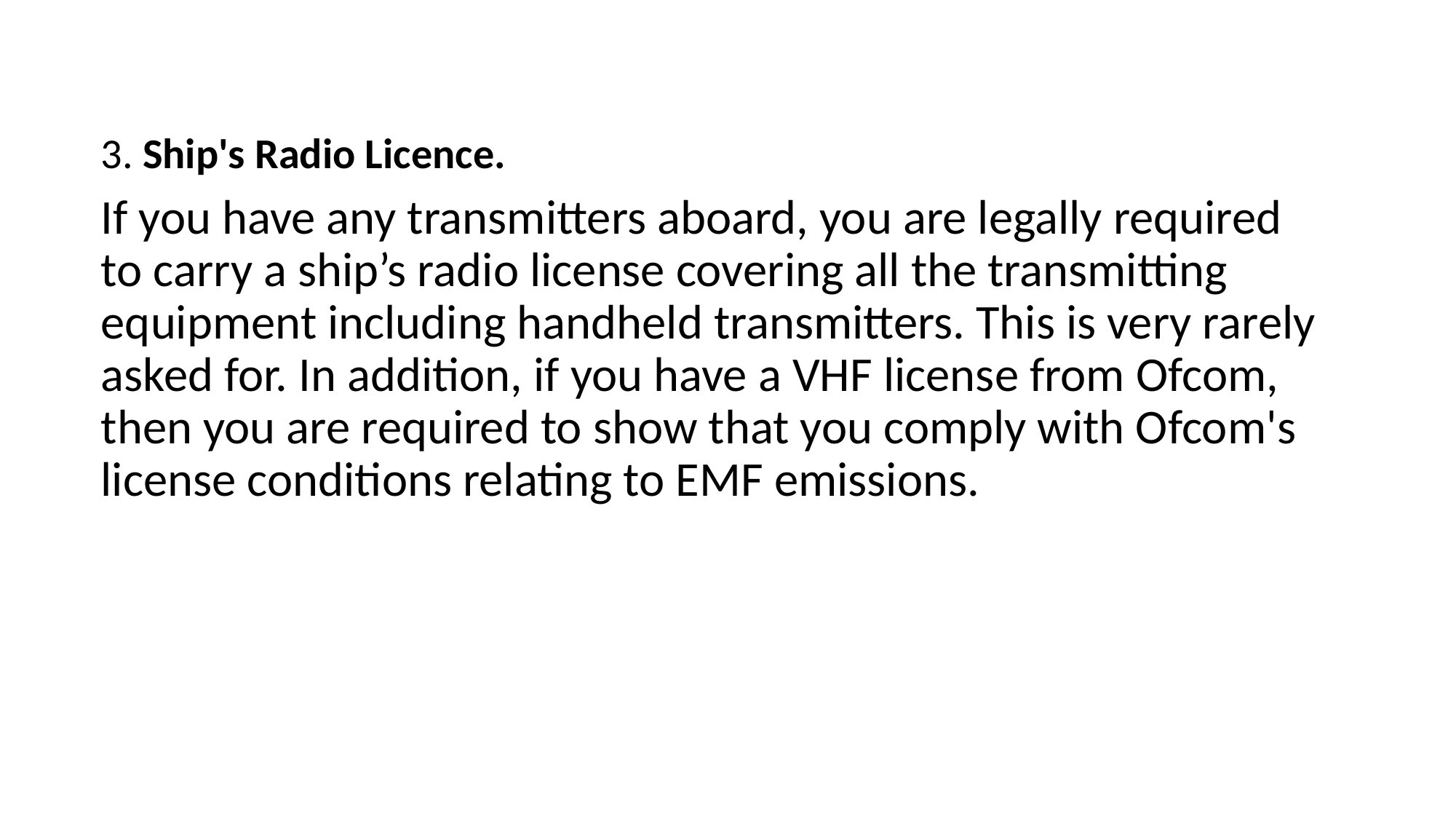

3. Ship's Radio Licence.
If you have any transmitters aboard, you are legally required to carry a ship’s radio license covering all the transmitting equipment including handheld transmitters. This is very rarely asked for. In addition, if you have a VHF license from Ofcom, then you are required to show that you comply with Ofcom's license conditions relating to EMF emissions.